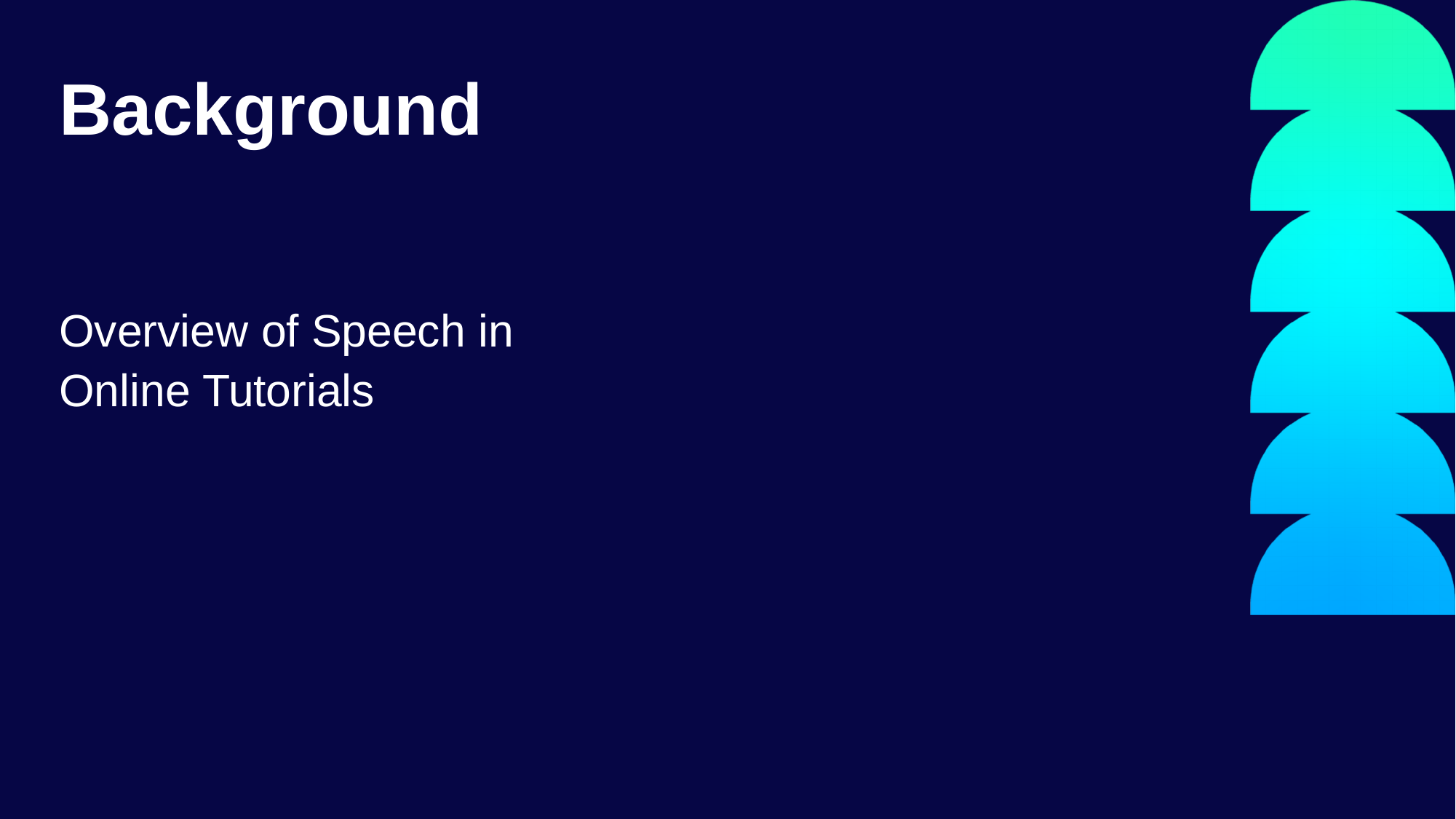

Background Title 3
Background
Overview of Speech in Online Tutorials